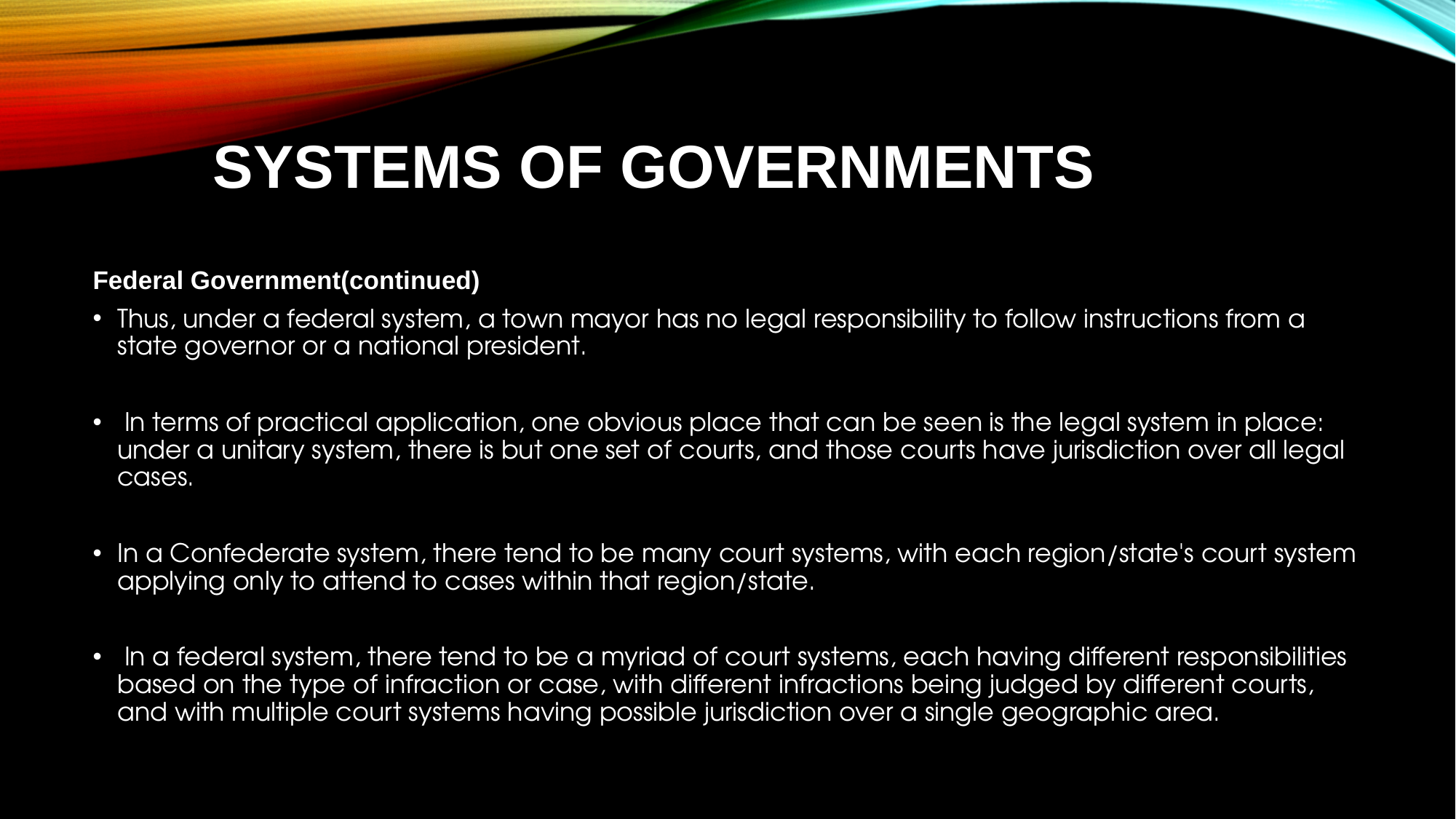

# Systems of Governments
Federal Government(continued)
Thus, under a federal system, a town mayor has no legal responsibility to follow instructions from a state governor or a national president.

 In terms of practical application, one obvious place that can be seen is the legal system in place: under a unitary system, there is but one set of courts, and those courts have jurisdiction over all legal cases.

In a Confederate system, there tend to be many court systems, with each region/state's court system applying only to attend to cases within that region/state.

 In a federal system, there tend to be a myriad of court systems, each having different responsibilities based on the type of infraction or case, with different infractions being judged by different courts, and with multiple court systems having possible jurisdiction over a single geographic area.